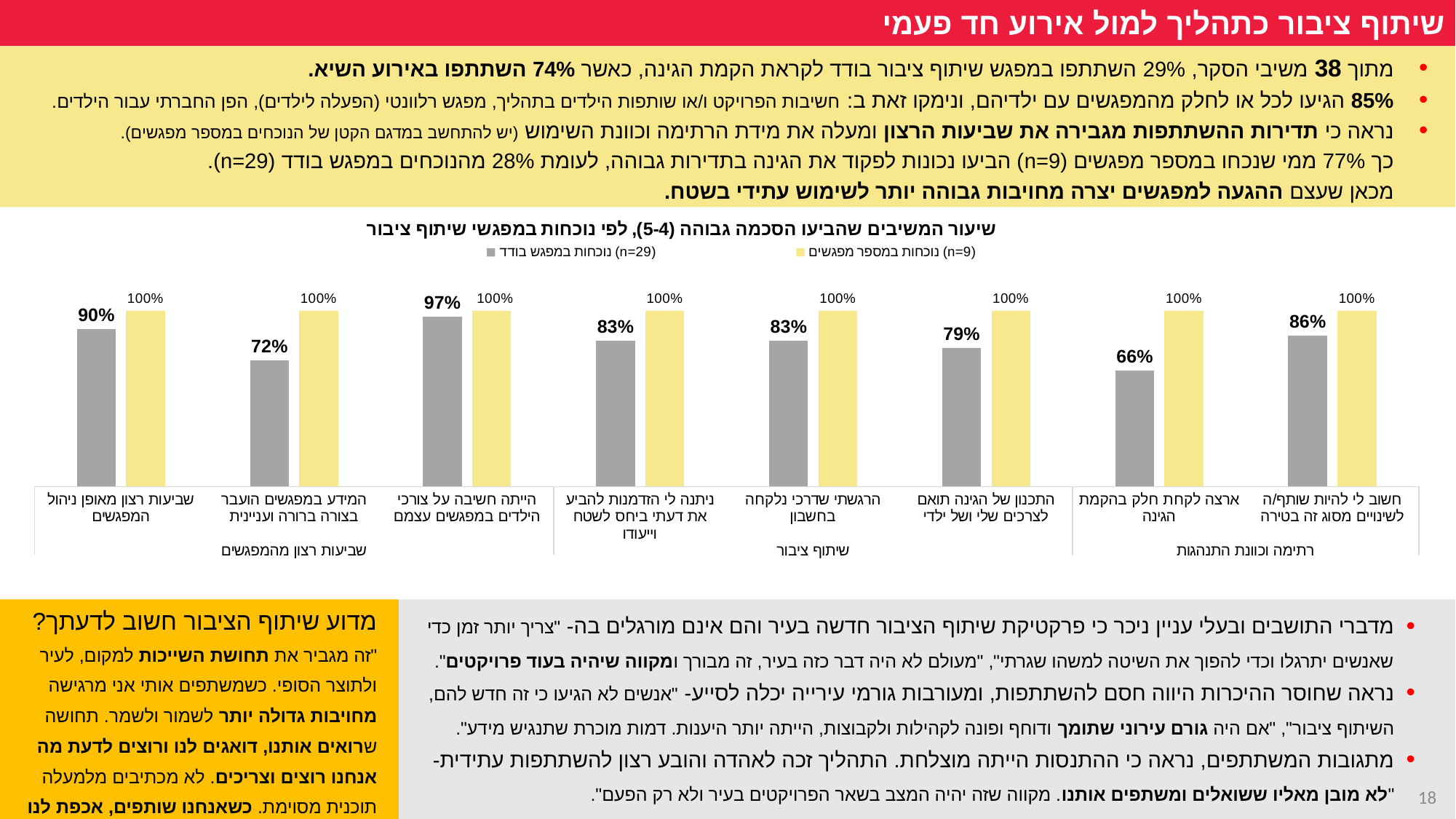

שיתוף ציבור כתהליך למול אירוע חד פעמי

מתוך 38 משיבי הסקר, 29% השתתפו במפגש שיתוף ציבור בודד לקראת הקמת הגינה, כאשר 74% השתתפו באירוע השיא.
85% הגיעו לכל או לחלק מהמפגשים עם ילדיהם, ונימקו זאת ב: חשיבות הפרויקט ו/או שותפות הילדים בתהליך, מפגש רלוונטי (הפעלה לילדים), הפן החברתי עבור הילדים.
נראה כי תדירות ההשתתפות מגבירה את שביעות הרצון ומעלה את מידת הרתימה וכוונת השימוש (יש להתחשב במדגם הקטן של הנוכחים במספר מפגשים).
כך 77% ממי שנכחו במספר מפגשים (n=9) הביעו נכונות לפקוד את הגינה בתדירות גבוהה, לעומת 28% מהנוכחים במפגש בודד (n=29).
מכאן שעצם ההגעה למפגשים יצרה מחויבות גבוהה יותר לשימוש עתידי בשטח.

### Chart: שיעור המשיבים שהביעו הסכמה גבוהה (5-4), לפי נוכחות במפגשי שיתוף ציבור

| Category | נוכחות במפגש בודד (n=29) | נוכחות במספר מפגשים (n=9) |
|---|---|---|
| שביעות רצון מאופן ניהול המפגשים | 0.9 | 1.0 |
| המידע במפגשים הועבר בצורה ברורה ועניינית | 0.72 | 1.0 |
| הייתה חשיבה על צורכי הילדים במפגשים עצמם | 0.97 | 1.0 |
| ניתנה לי הזדמנות להביע את דעתי ביחס לשטח וייעודו | 0.83 | 1.0 |
| הרגשתי שדרכי נלקחה בחשבון | 0.83 | 1.0 |
| התכנון של הגינה תואם לצרכים שלי ושל ילדי | 0.79 | 1.0 |
| ארצה לקחת חלק בהקמת הגינה | 0.66 | 1.0 |
| חשוב לי להיות שותף/ה לשינויים מסוג זה בטירה | 0.86 | 1.0 |

מדברי התושבים ובעלי עניין ניכר כי פרקטיקת שיתוף הציבור חדשה בעיר והם אינם מורגלים בה- "צריך יותר זמן כדי שאנשים יתרגלו וכדי להפוך את השיטה למשהו שגרתי", "מעולם לא היה דבר כזה בעיר, זה מבורך ומקווה שיהיה בעוד פרויקטים".
נראה שחוסר ההיכרות היווה חסם להשתתפות, ומעורבות גורמי עירייה יכלה לסייע- "אנשים לא הגיעו כי זה חדש להם, השיתוף ציבור", "אם היה גורם עירוני שתומך ודוחף ופונה לקהילות ולקבוצות, הייתה יותר היענות. דמות מוכרת שתנגיש מידע".
מתגובות המשתתפים, נראה כי ההתנסות הייתה מוצלחת. התהליך זכה לאהדה והובע רצון להשתתפות עתידית- "לא מובן מאליו ששואלים ומשתפים אותנו. מקווה שזה יהיה המצב בשאר הפרויקטים בעיר ולא רק הפעם".
מדוע שיתוף הציבור חשוב לדעתך?
"זה מגביר את תחושת השייכות למקום, לעיר ולתוצר הסופי. כשמשתפים אותי אני מרגישה מחויבות גדולה יותר לשמור ולשמר. תחושה שרואים אותנו, דואגים לנו ורוצים לדעת מה אנחנו רוצים וצריכים. לא מכתיבים מלמעלה תוכנית מסוימת. כשאנחנו שותפים, אכפת לנו יותר".
18